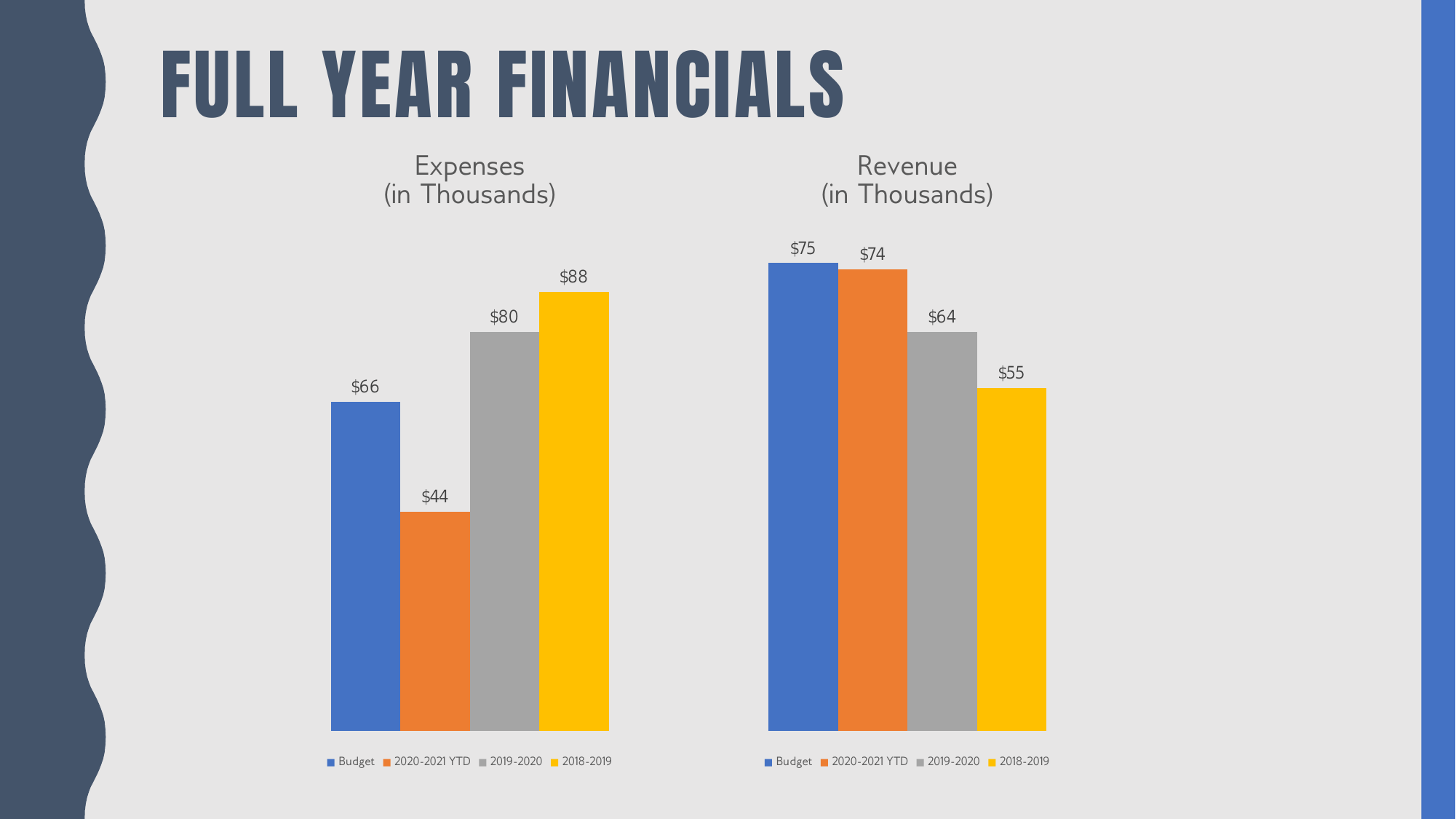

# Full YEAR FINANCIALS

### Chart: Revenue
(in Thousands)

| Category | Budget | 2020-2021 YTD | 2019-2020 | 2018-2019 |
|---|---|---|---|---|
| Category 1 | 75.0 | 74.0 | 64.0 | 55.0 |

### Chart: Expenses
(in Thousands)

| Category | Budget | 2020-2021 YTD | 2019-2020 | 2018-2019 |
|---|---|---|---|---|
| Category 1 | 66.0 | 44.0 | 80.0 | 88.0 |